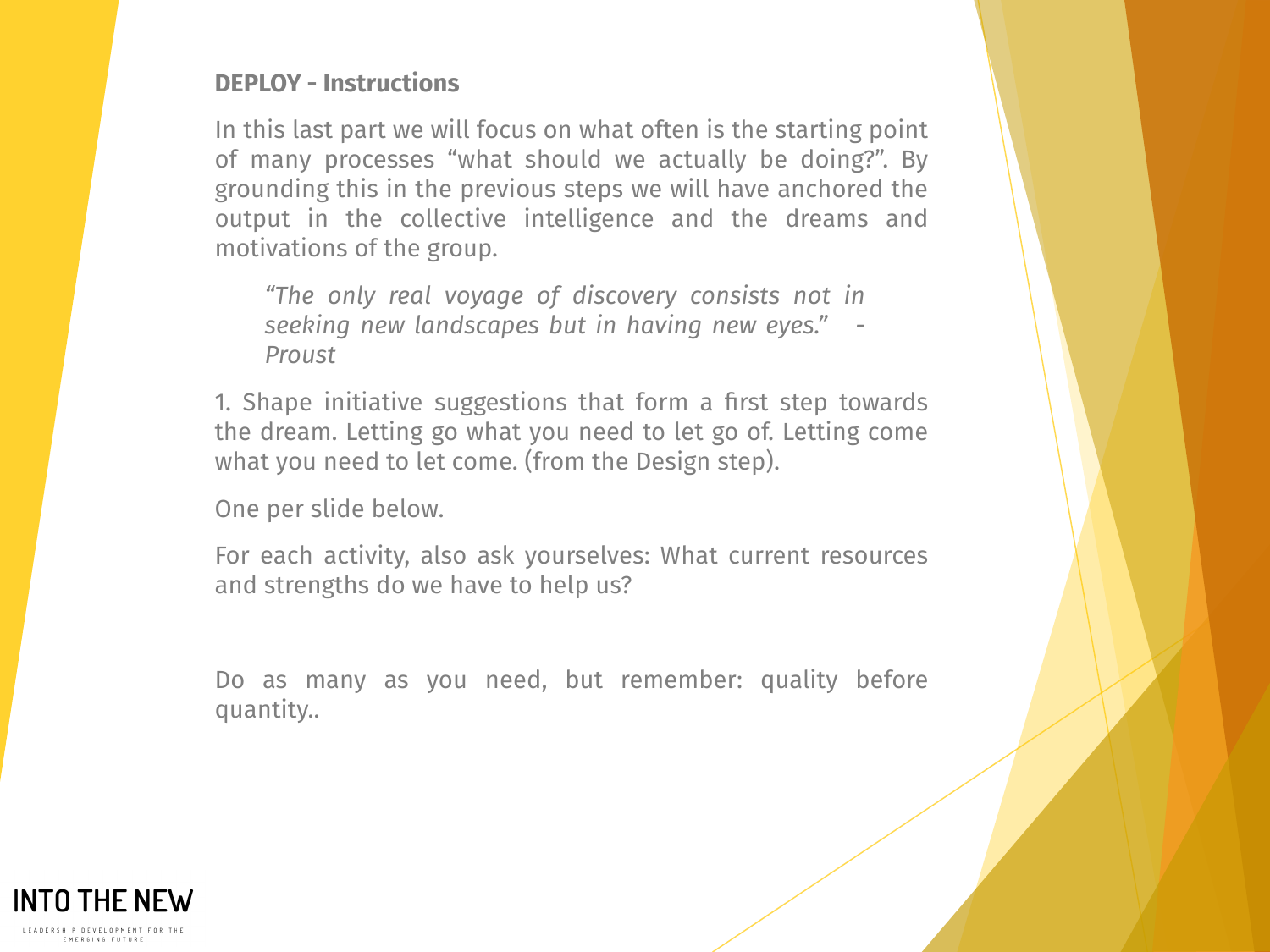

DEPLOY - Instructions
In this last part we will focus on what often is the starting point of many processes “what should we actually be doing?”. By grounding this in the previous steps we will have anchored the output in the collective intelligence and the dreams and motivations of the group.
“The only real voyage of discovery consists not in seeking new landscapes but in having new eyes.”   -Proust
1. Shape initiative suggestions that form a first step towards the dream. Letting go what you need to let go of. Letting come what you need to let come. (from the Design step).
One per slide below.
For each activity, also ask yourselves: What current resources and strengths do we have to help us?

Do as many as you need, but remember: quality before quantity..